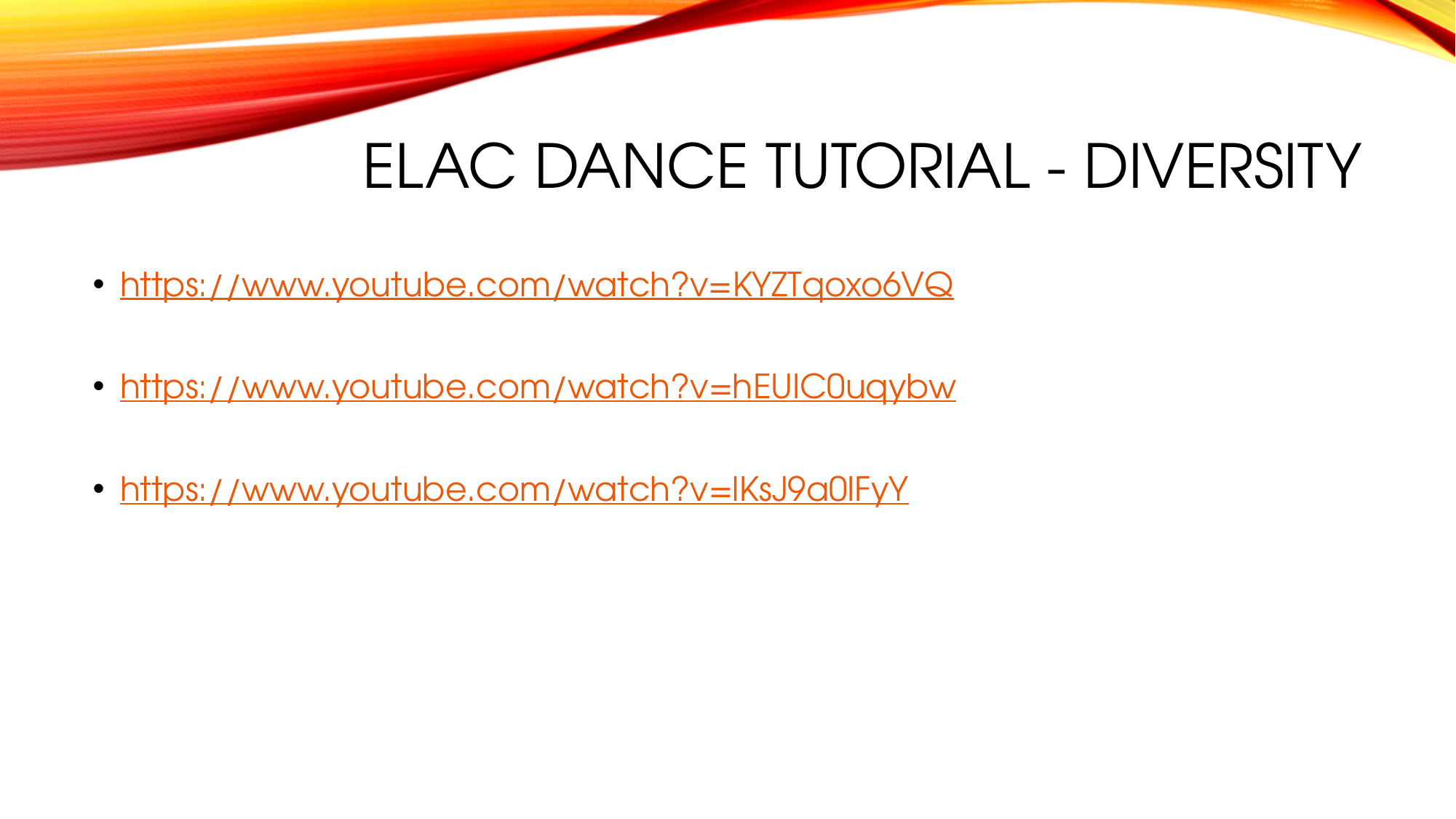

# ELAC Dance Tutorial - diversity
https://www.youtube.com/watch?v=KYZTqoxo6VQ

https://www.youtube.com/watch?v=hEUIC0uqybw

https://www.youtube.com/watch?v=lKsJ9a0IFyY